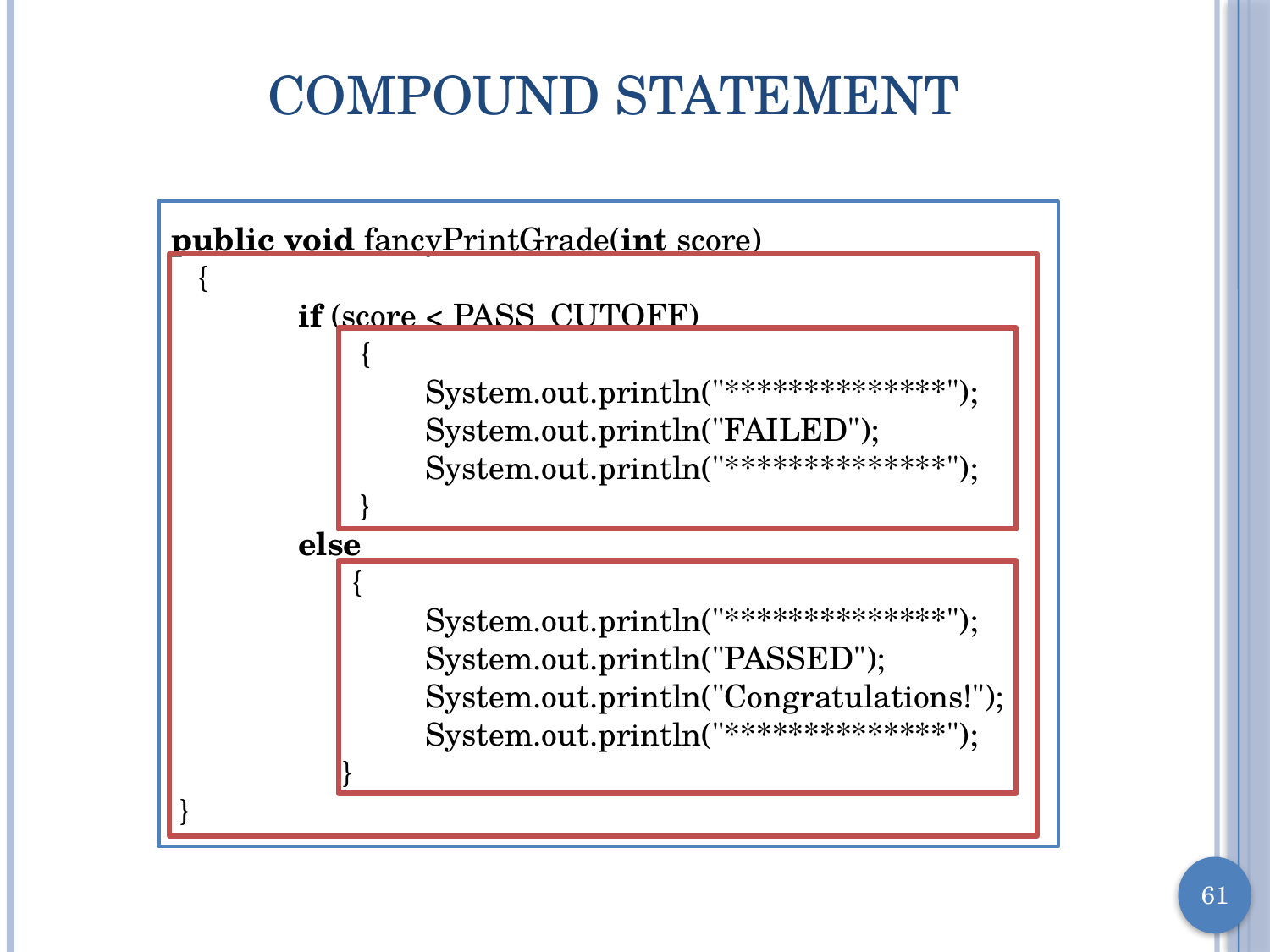

# Compound Statement
public void fancyPrintGrade(int score)
   {
	if (score < PASS_CUTOFF)
       {
		System.out.println("**************");
		System.out.println("FAILED");
		System.out.println("**************");
	       }
	else
      {
		System.out.println("**************");
		System.out.println("PASSED");
		System.out.println("Congratulations!");
		System.out.println("**************");
	     }
 }